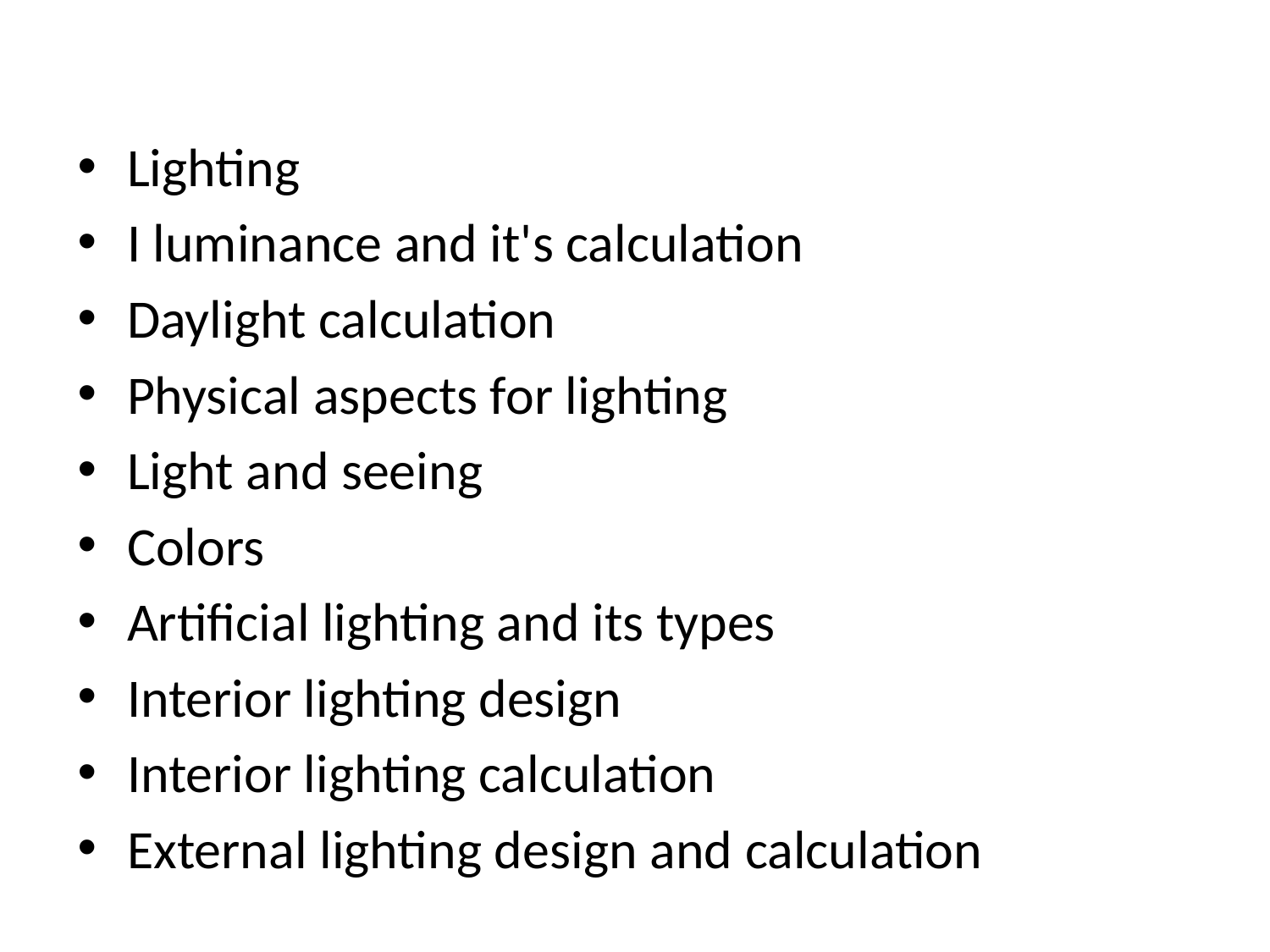

Lighting
I luminance and it's calculation
Daylight calculation
Physical aspects for lighting
Light and seeing
Colors
Artificial lighting and its types
Interior lighting design
Interior lighting calculation
External lighting design and calculation